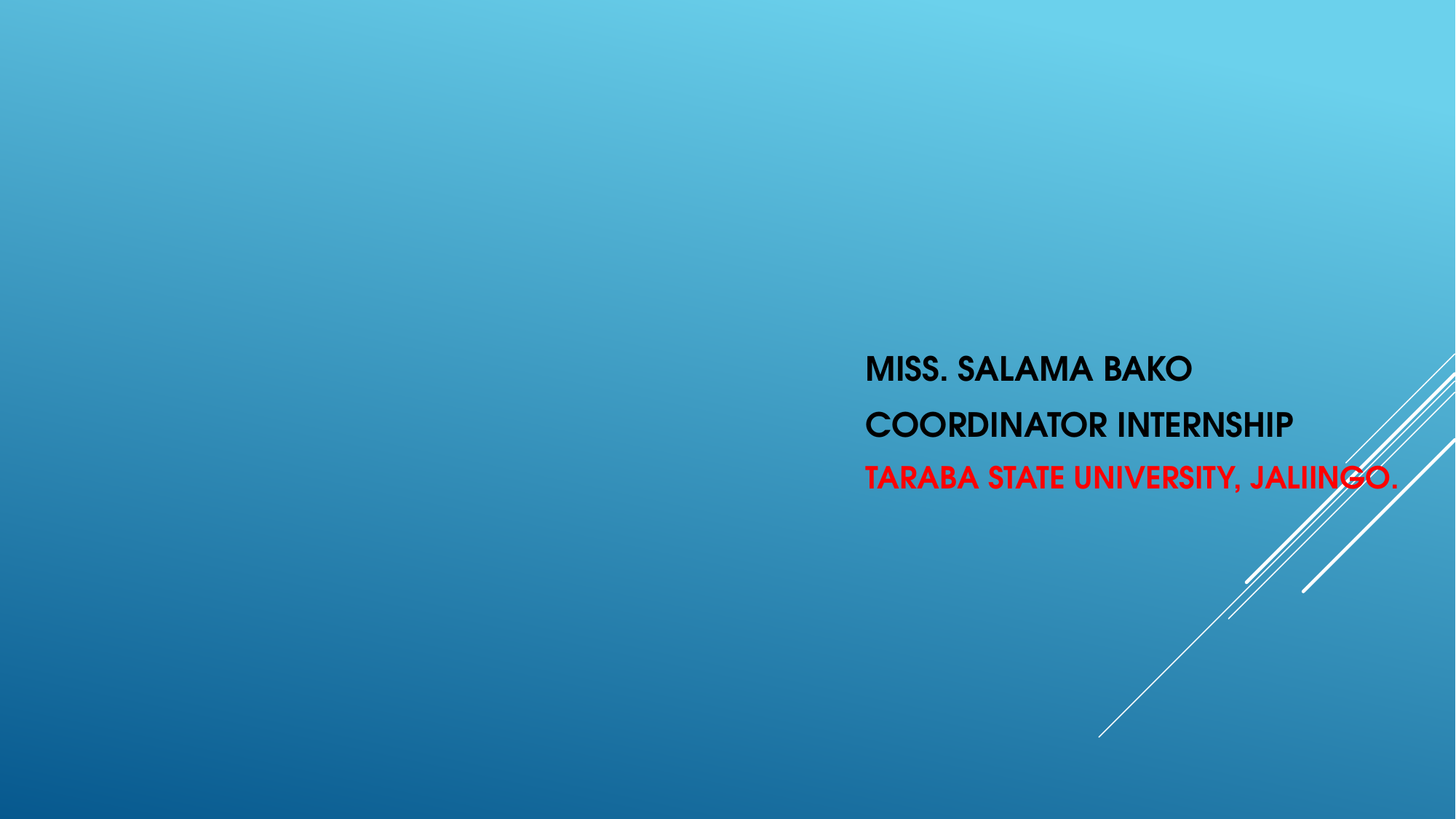

MISS. SALAMA BAKO
COORDINATOR INTERNSHIP
TARABA STATE UNIVERSITY, JALIINGO.